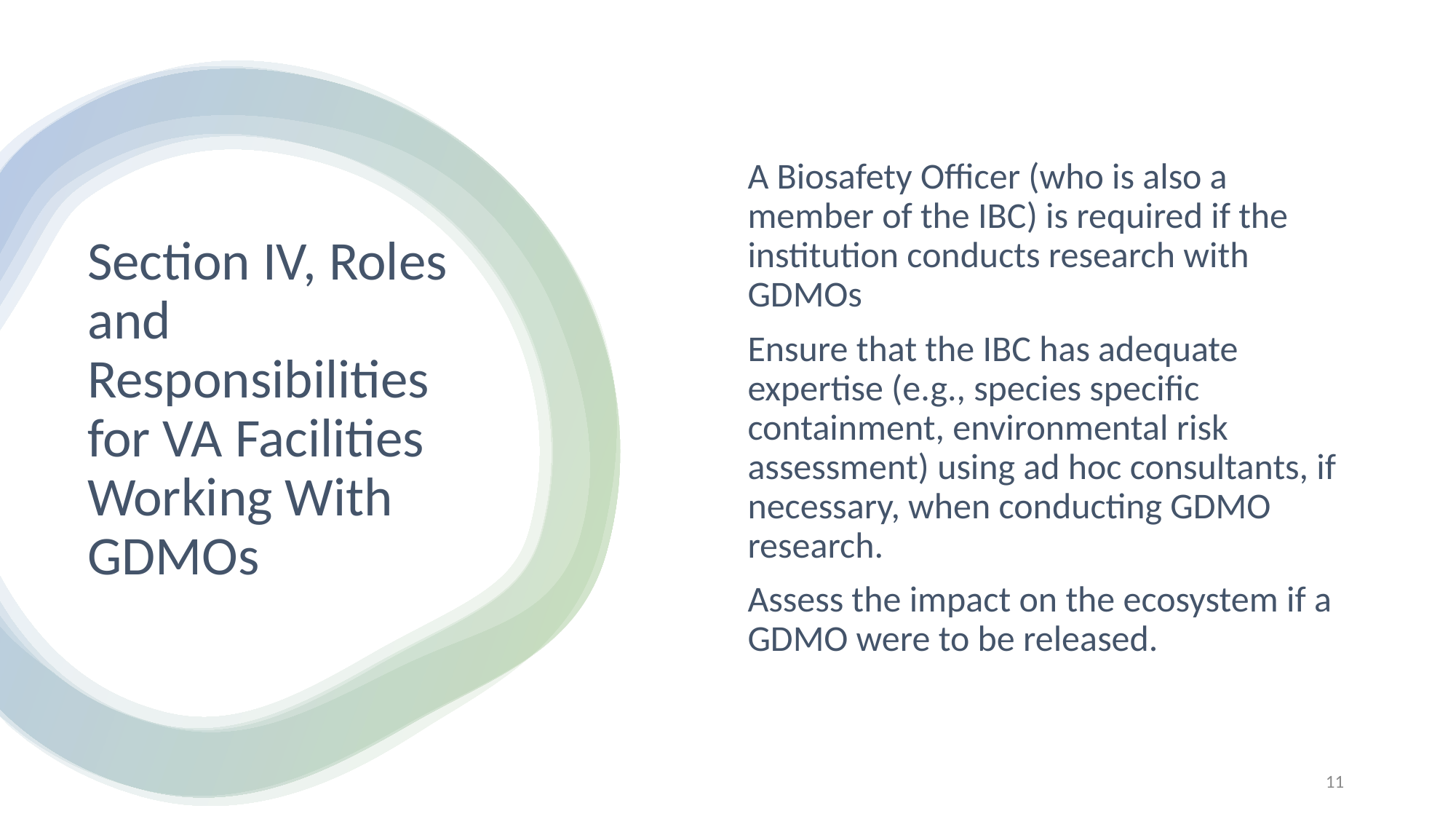

A Biosafety Officer (who is also a member of the IBC) is required if the institution conducts research with GDMOs
Ensure that the IBC has adequate expertise (e.g., species specific containment, environmental risk assessment) using ad hoc consultants, if necessary, when conducting GDMO research.
Assess the impact on the ecosystem if a GDMO were to be released.
# Section IV, Roles and Responsibilities for VA Facilities Working With GDMOs
11